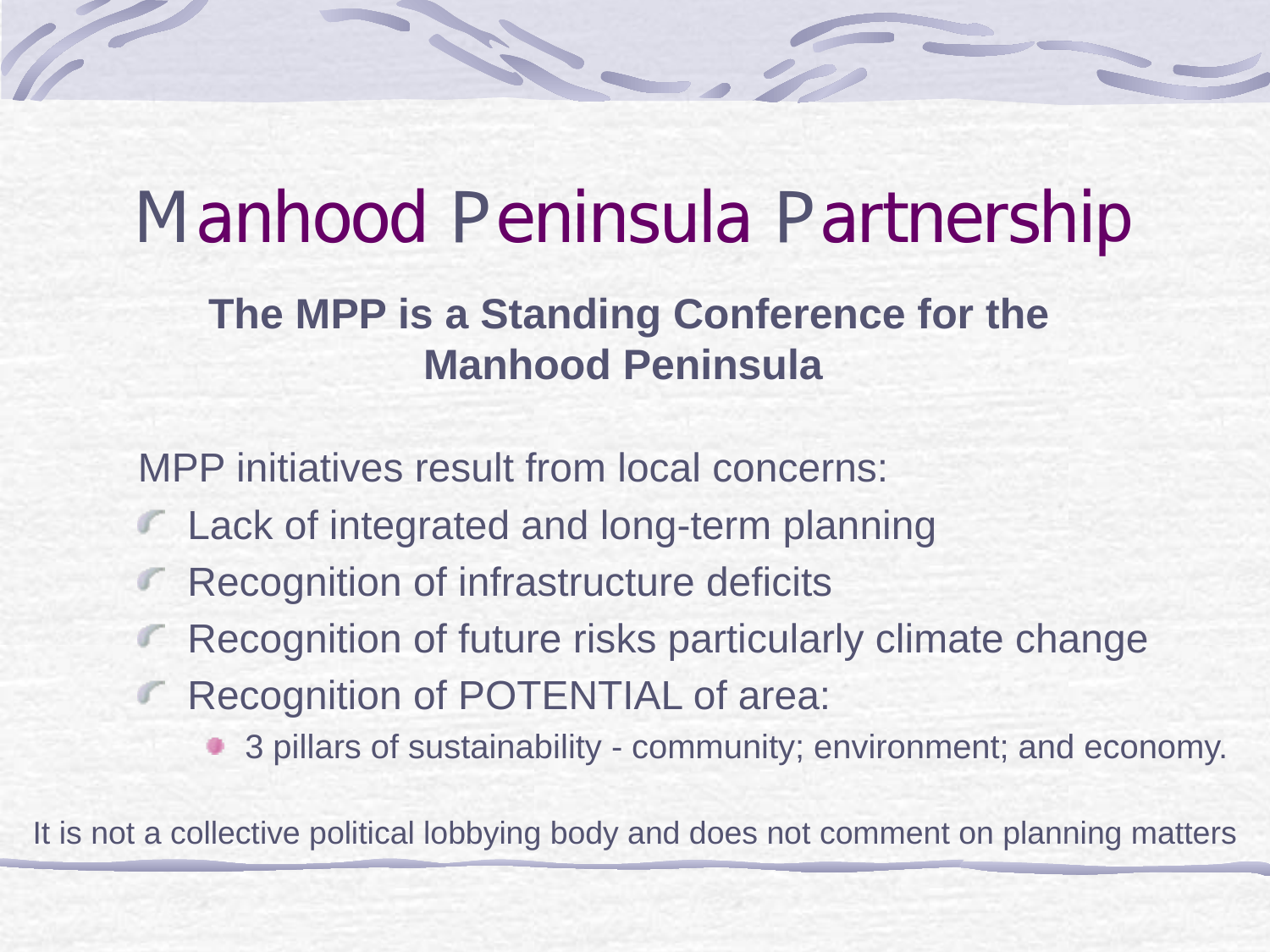

Manhood Peninsula Partnership
The MPP is a Standing Conference for the
Manhood Peninsula
MPP initiatives result from local concerns:
Lack of integrated and long-term planning
Recognition of infrastructure deficits
Recognition of future risks particularly climate change
Recognition of POTENTIAL of area:
3 pillars of sustainability - community; environment; and economy.

It is not a collective political lobbying body and does not comment on planning matters